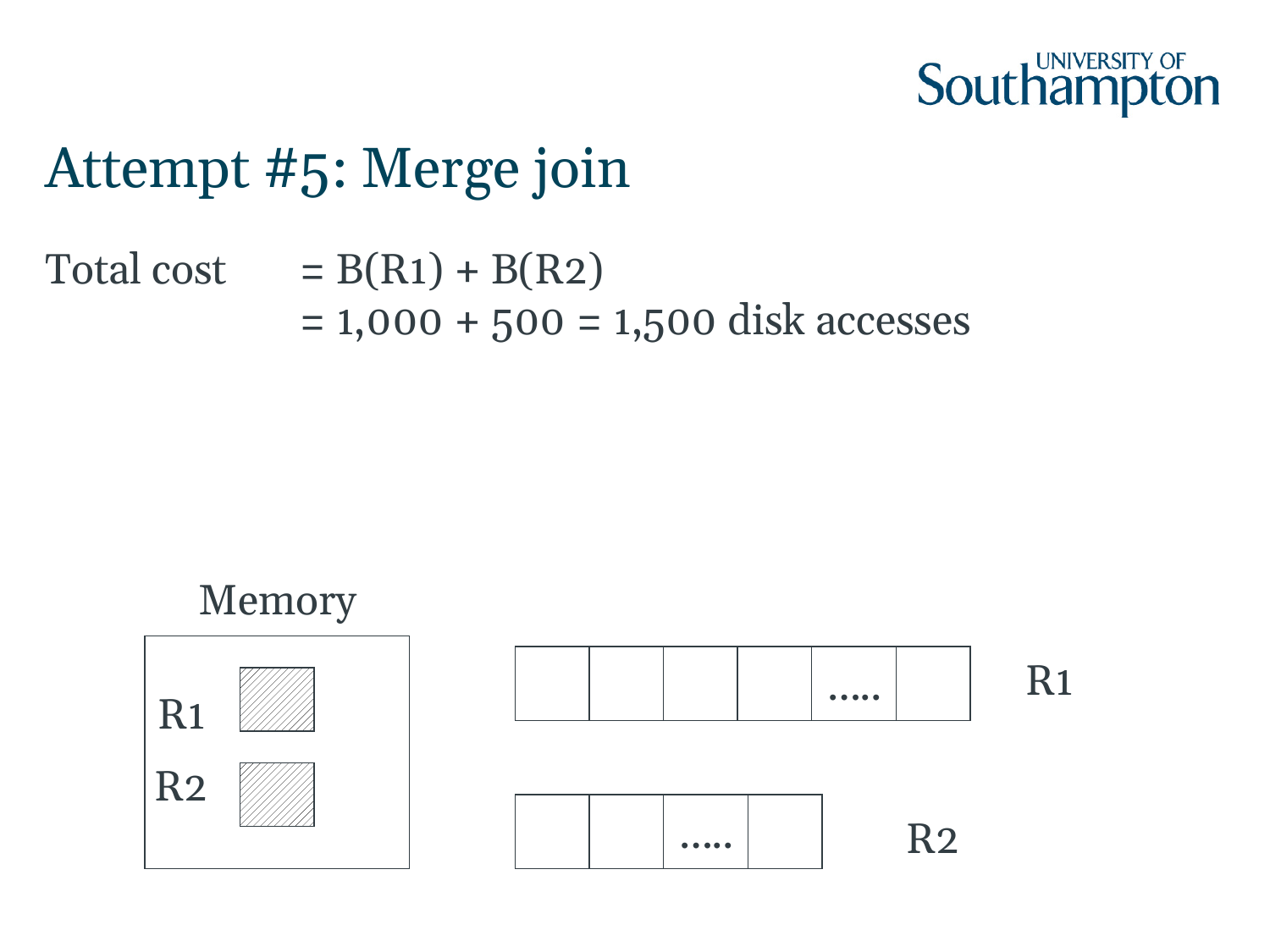

# Attempt #5: Merge join
Total cost 	= B(R1) + B(R2)
		= 1,000 + 500 = 1,500 disk accesses

Memory

…..

R1

R1
R2

…..

R2